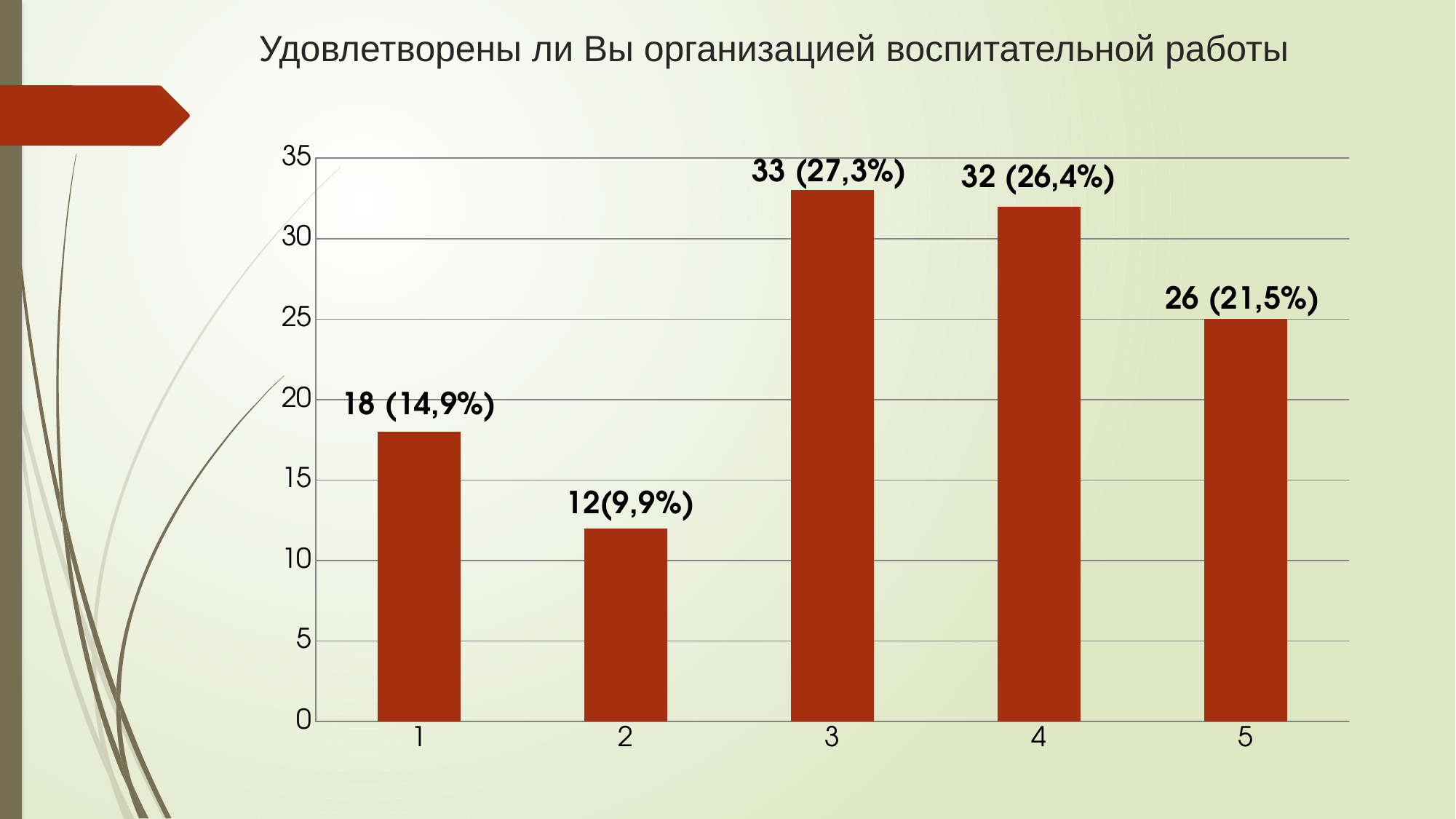

# Удовлетворены ли Вы организацией воспитательной работы

### Chart

| Category | Столбец1 |
|---|---|
| 1 | 18.0 |
| 2 | 12.0 |
| 3 | 33.0 |
| 4 | 32.0 |
| 5 | 25.0 |